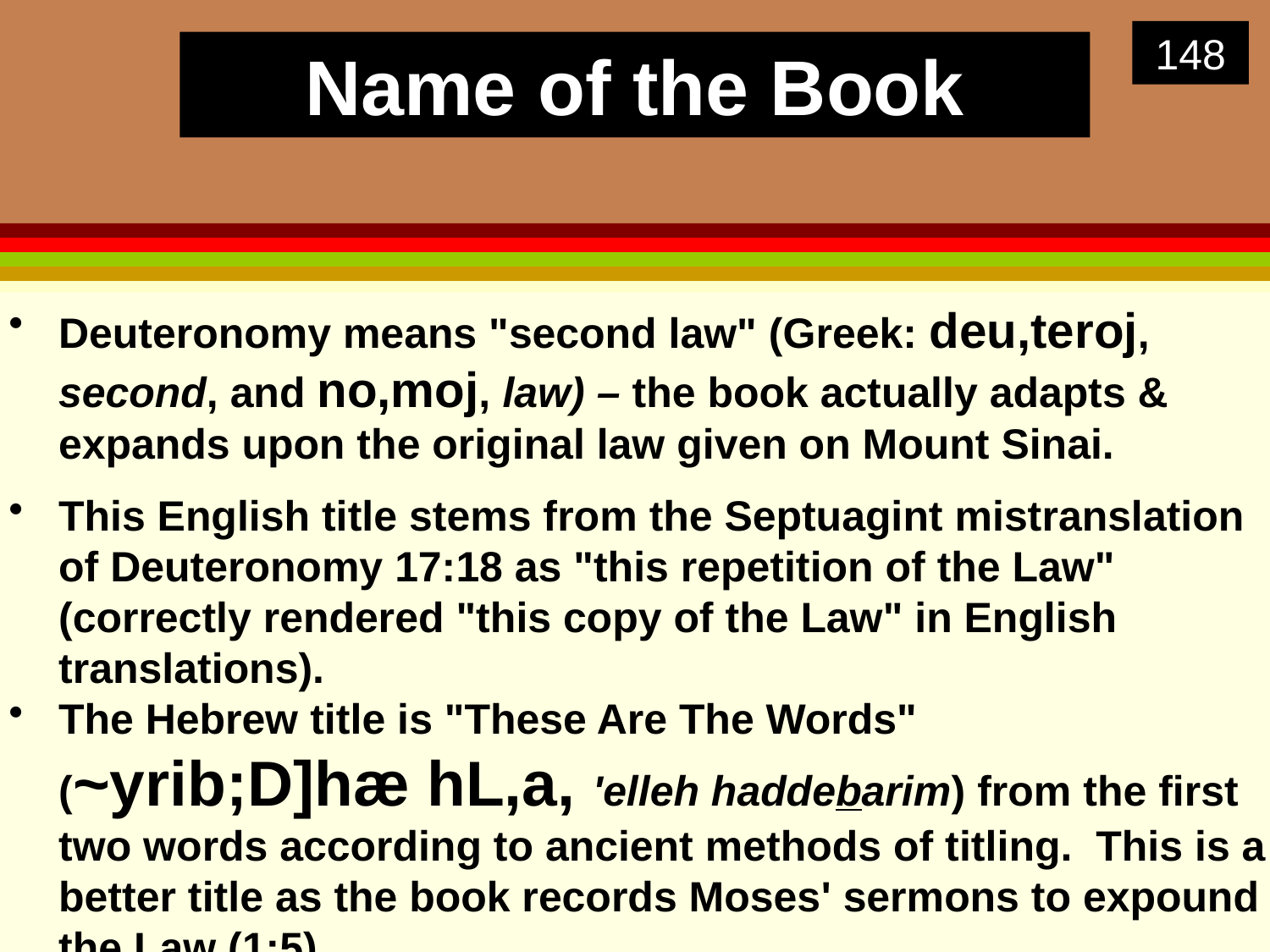

148
# Name of the Book
Deuteronomy means "second law" (Greek: deu,teroj, second, and no,moj, law) – the book actually adapts & expands upon the original law given on Mount Sinai.
This English title stems from the Septuagint mistranslation of Deuteronomy 17:18 as "this repetition of the Law" (correctly rendered "this copy of the Law" in English translations).
The Hebrew title is "These Are The Words" (~yrib;D]hæ hL,a, 'elleh haddebarim) from the first two words according to ancient methods of titling.  This is a better title as the book records Moses' sermons to expound the Law (1:5).